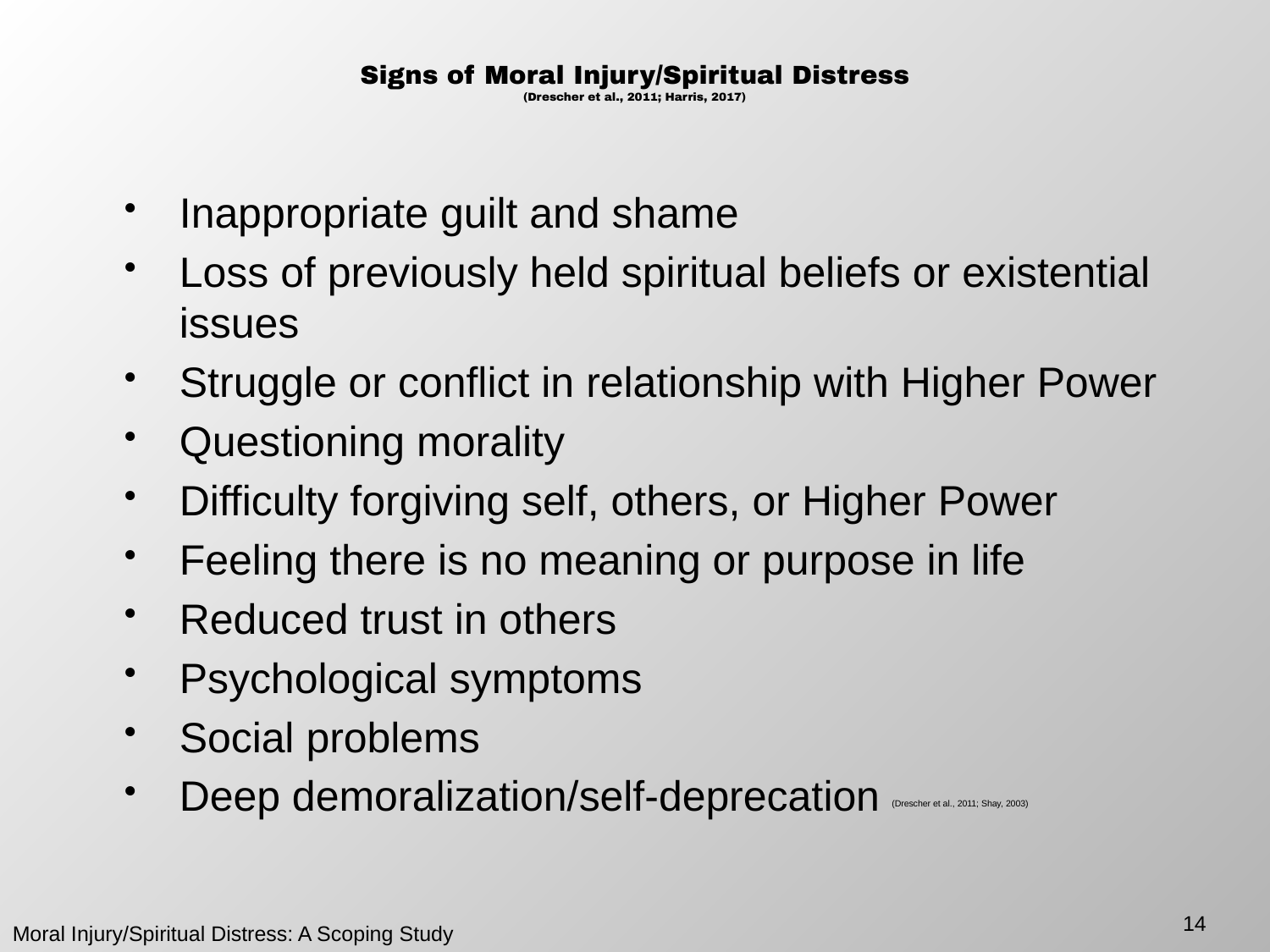

# Signs of Moral Injury/Spiritual Distress (Drescher et al., 2011; Harris, 2017)
Inappropriate guilt and shame
Loss of previously held spiritual beliefs or existential issues
Struggle or conflict in relationship with Higher Power
Questioning morality
Difficulty forgiving self, others, or Higher Power
Feeling there is no meaning or purpose in life
Reduced trust in others
Psychological symptoms
Social problems
Deep demoralization/self-deprecation (Drescher et al., 2011; Shay, 2003)

14
Moral Injury/Spiritual Distress: A Scoping Study